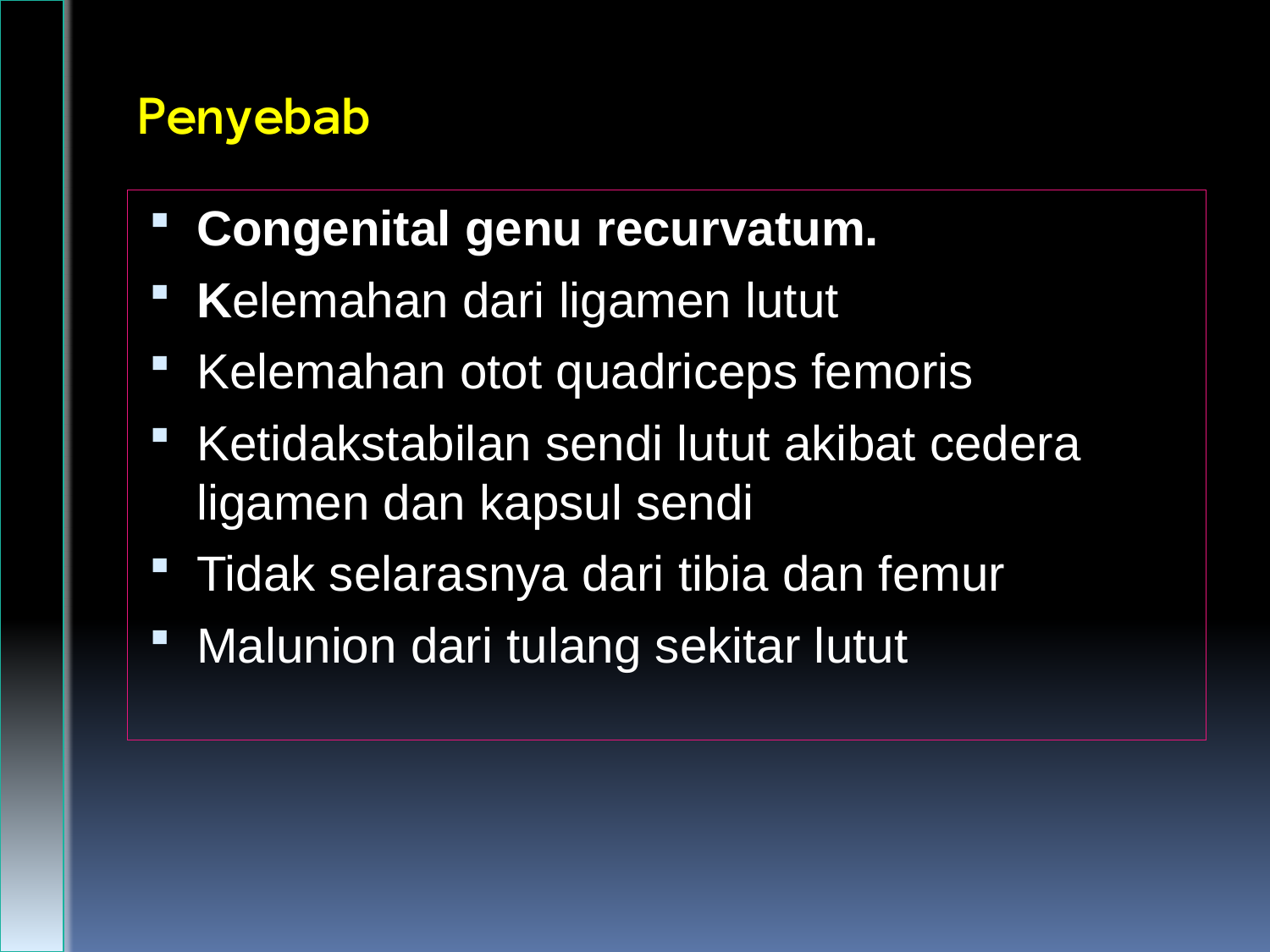

# Penyebab
Congenital genu recurvatum.
Kelemahan dari ligamen lutut
Kelemahan otot quadriceps femoris
Ketidakstabilan sendi lutut akibat cedera ligamen dan kapsul sendi
Tidak selarasnya dari tibia dan femur
Malunion dari tulang sekitar lutut